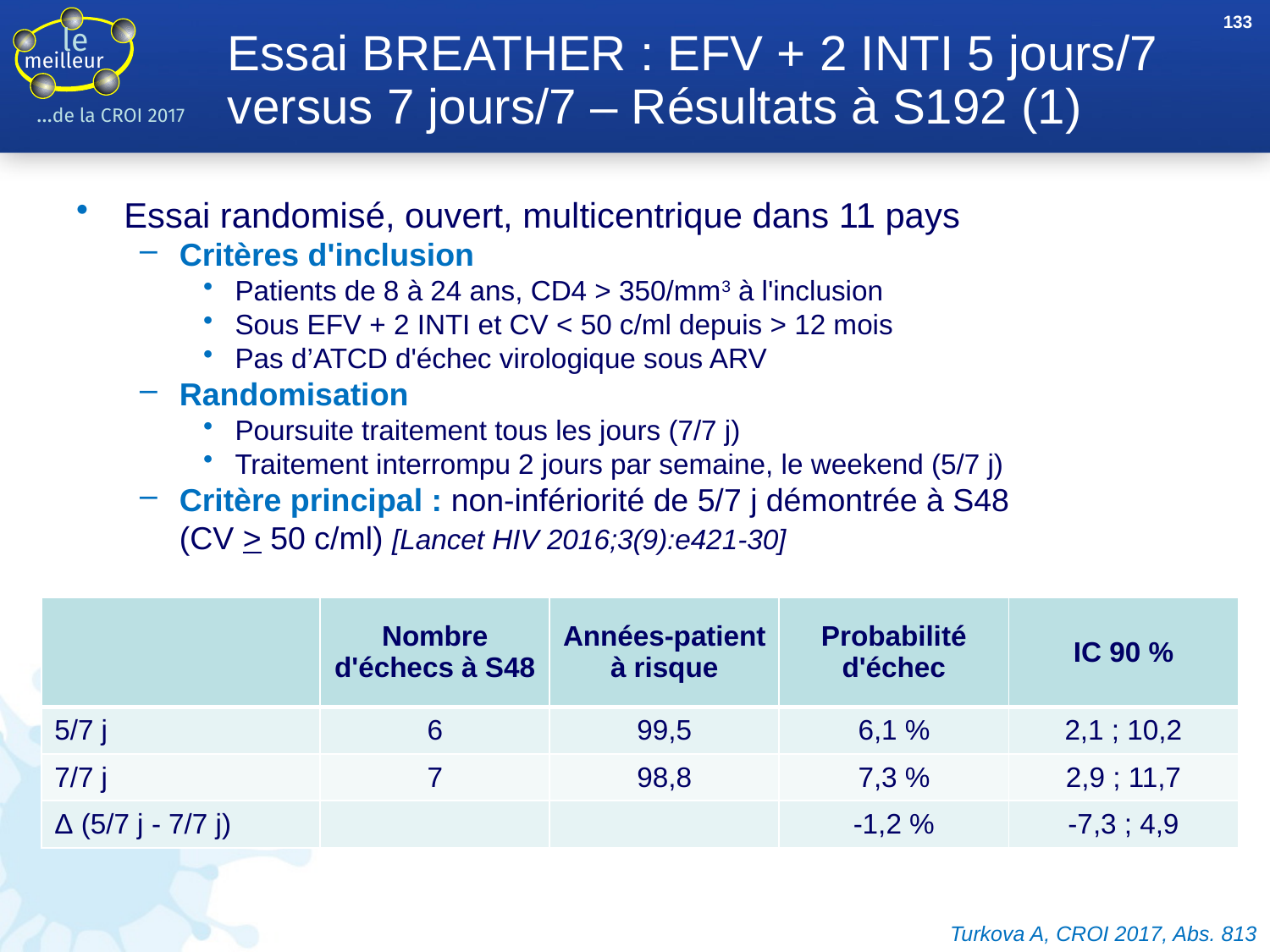

133
# Essai BREATHER : EFV + 2 INTI 5 jours/7 versus 7 jours/7 – Résultats à S192 (1)
Essai randomisé, ouvert, multicentrique dans 11 pays
Critères d'inclusion
Patients de 8 à 24 ans, CD4 > 350/mm3 à l'inclusion
Sous EFV + 2 INTI et CV < 50 c/ml depuis > 12 mois
Pas d’ATCD d'échec virologique sous ARV
Randomisation
Poursuite traitement tous les jours (7/7 j)
Traitement interrompu 2 jours par semaine, le weekend (5/7 j)
Critère principal : non-infériorité de 5/7 j démontrée à S48
(CV > 50 c/ml) [Lancet HIV 2016;3(9):e421-30]
|  | Nombre d'échecs à S48 | Années-patient à risque | Probabilité d'échec | IC 90 % |
| --- | --- | --- | --- | --- |
| 5/7 j | 6 | 99,5 | 6,1 % | 2,1 ; 10,2 |
| 7/7 j | 7 | 98,8 | 7,3 % | 2,9 ; 11,7 |
| Δ (5/7 j - 7/7 j) |  |  | -1,2 % | -7,3 ; 4,9 |
Turkova A, CROI 2017, Abs. 813